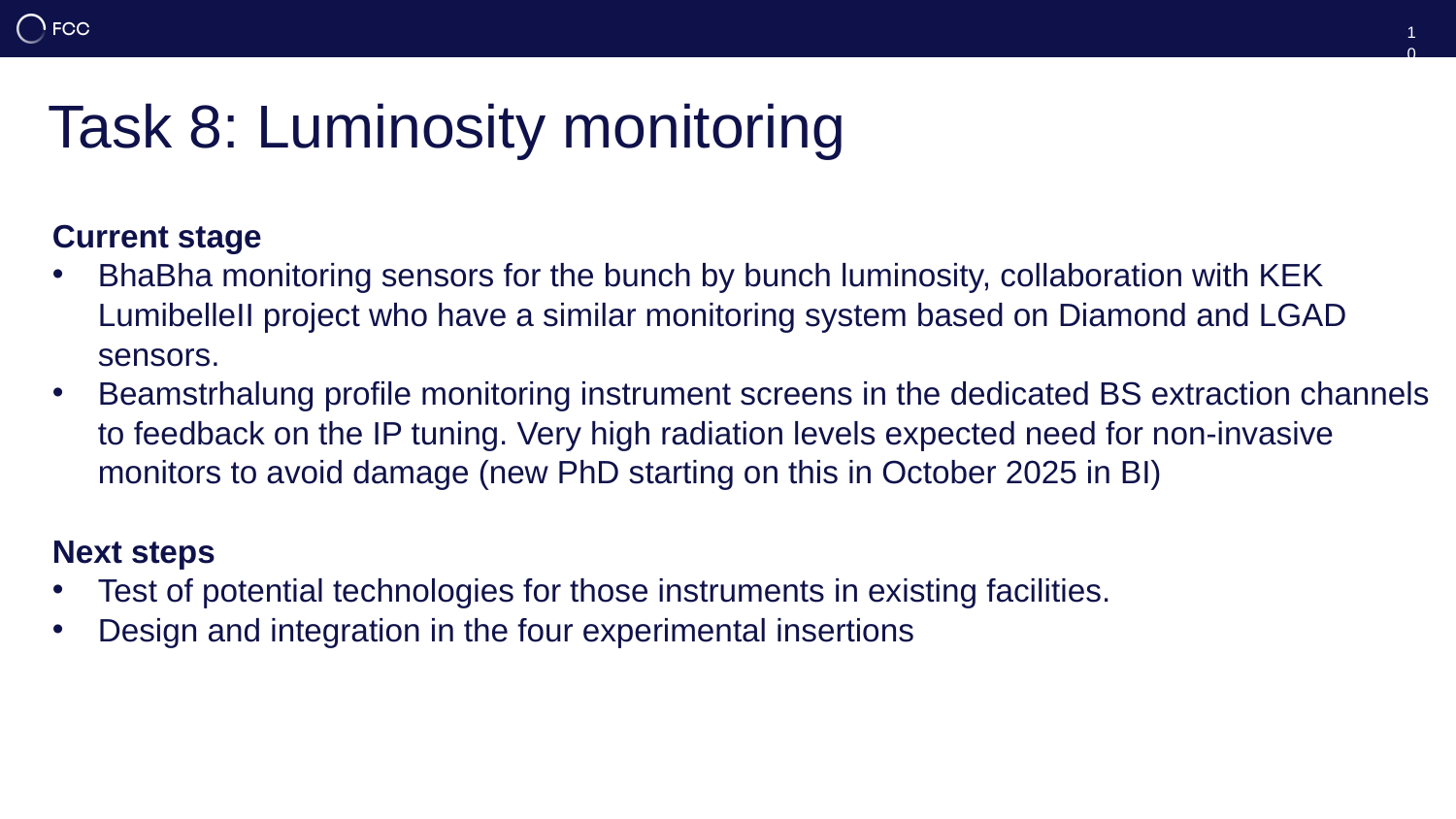

10
# Task 8: Luminosity monitoring
Current stage
BhaBha monitoring sensors for the bunch by bunch luminosity, collaboration with KEK LumibelleII project who have a similar monitoring system based on Diamond and LGAD sensors.
Beamstrhalung profile monitoring instrument screens in the dedicated BS extraction channels to feedback on the IP tuning. Very high radiation levels expected need for non-invasive monitors to avoid damage (new PhD starting on this in October 2025 in BI)

Next steps
Test of potential technologies for those instruments in existing facilities.
Design and integration in the four experimental insertions